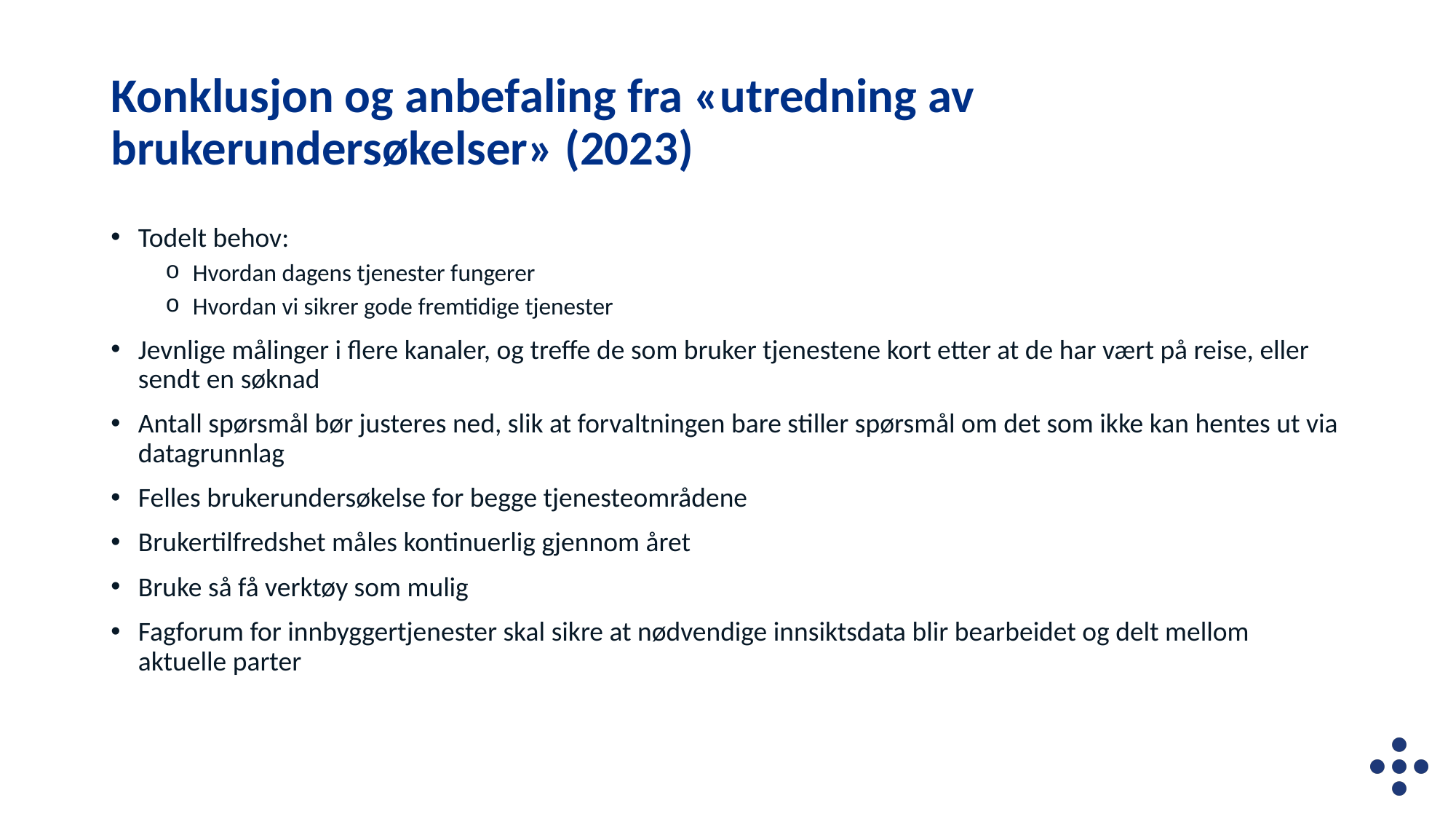

# Konklusjon og anbefaling fra «utredning av brukerundersøkelser» (2023)
Todelt behov:
Hvordan dagens tjenester fungerer
Hvordan vi sikrer gode fremtidige tjenester
Jevnlige målinger i flere kanaler, og treffe de som bruker tjenestene kort etter at de har vært på reise, eller sendt en søknad
Antall spørsmål bør justeres ned, slik at forvaltningen bare stiller spørsmål om det som ikke kan hentes ut via datagrunnlag
Felles brukerundersøkelse for begge tjenesteområdene
Brukertilfredshet måles kontinuerlig gjennom året
Bruke så få verktøy som mulig
Fagforum for innbyggertjenester skal sikre at nødvendige innsiktsdata blir bearbeidet og delt mellom aktuelle parter